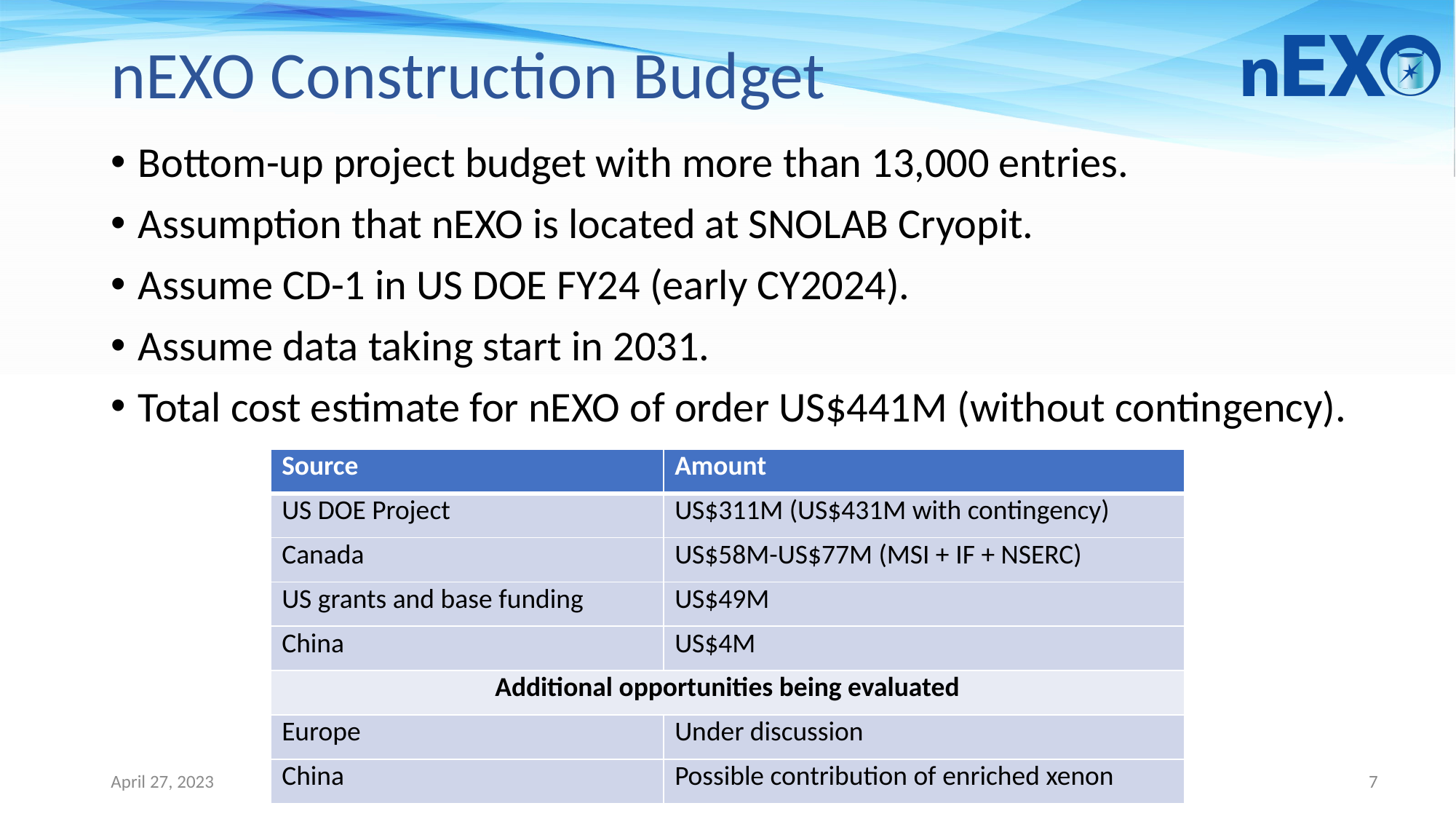

# nEXO Construction Budget
Bottom-up project budget with more than 13,000 entries.
Assumption that nEXO is located at SNOLAB Cryopit.
Assume CD-1 in US DOE FY24 (early CY2024).
Assume data taking start in 2031.
Total cost estimate for nEXO of order US$441M (without contingency).

| Source | Amount |
| --- | --- |
| US DOE Project | US$311M (US$431M with contingency) |
| Canada | US$58M-US$77M (MSI + IF + NSERC) |
| US grants and base funding | US$49M |
| China | US$4M |
| Additional opportunities being evaluated |  |
| Europe | Under discussion |
| China | Possible contribution of enriched xenon |
0νββ International Summit - nEXO
April 27, 2023
7